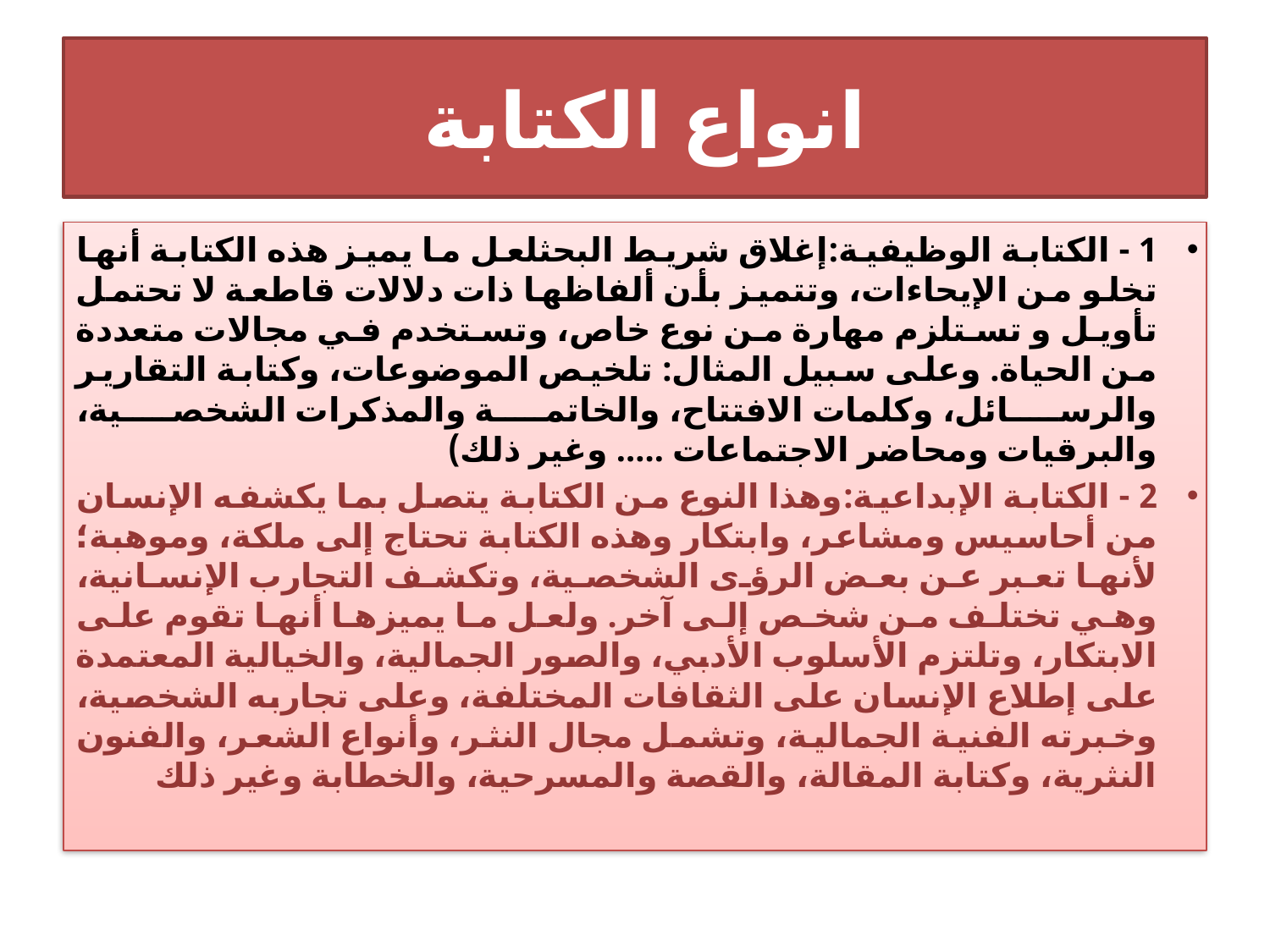

# انواع الكتابة
1 - الكتابة الوظيفية:إغلاق شريط البحثلعل ما يميز هذه الكتابة أنها تخلو من الإيحاءات، وتتميز بأن ألفاظها ذات دلالات قاطعة لا تحتمل تأويل و تستلزم مهارة من نوع خاص، وتستخدم في مجالات متعددة من الحياة. وعلى سبيل المثال: تلخيص الموضوعات، وكتابة التقارير والرسائل، وكلمات الافتتاح، والخاتمة والمذكرات الشخصية، والبرقيات ومحاضر الاجتماعات ..... وغير ذلك)
2 - الكتابة الإبداعية:وهذا النوع من الكتابة يتصل بما يكشفه الإنسان من أحاسيس ومشاعر، وابتكار وهذه الكتابة تحتاج إلى ملكة، وموهبة؛ لأنها تعبر عن بعض الرؤى الشخصية، وتكشف التجارب الإنسانية، وهي تختلف من شخص إلى آخر. ولعل ما يميزها أنها تقوم على الابتكار، وتلتزم الأسلوب الأدبي، والصور الجمالية، والخيالية المعتمدة على إطلاع الإنسان على الثقافات المختلفة، وعلى تجاربه الشخصية، وخبرته الفنية الجمالية، وتشمل مجال النثر، وأنواع الشعر، والفنون النثرية، وكتابة المقالة، والقصة والمسرحية، والخطابة وغير ذلك